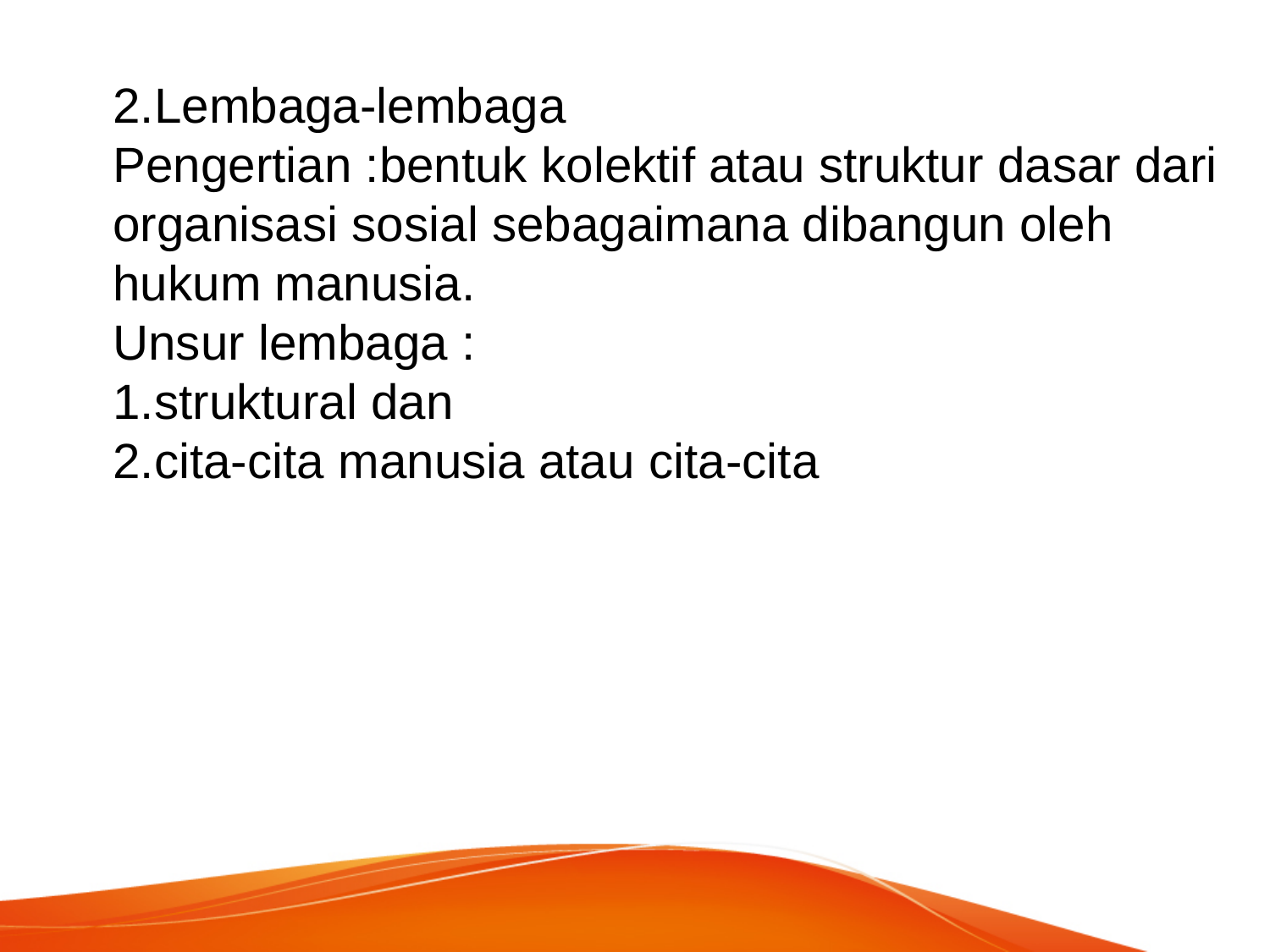

# 2.Lembaga-lembaga Pengertian :bentuk kolektif atau struktur dasar dari organisasi sosial sebagaimana dibangun oleh hukum manusia. Unsur lembaga : 1.struktural dan 2.cita-cita manusia atau cita-cita